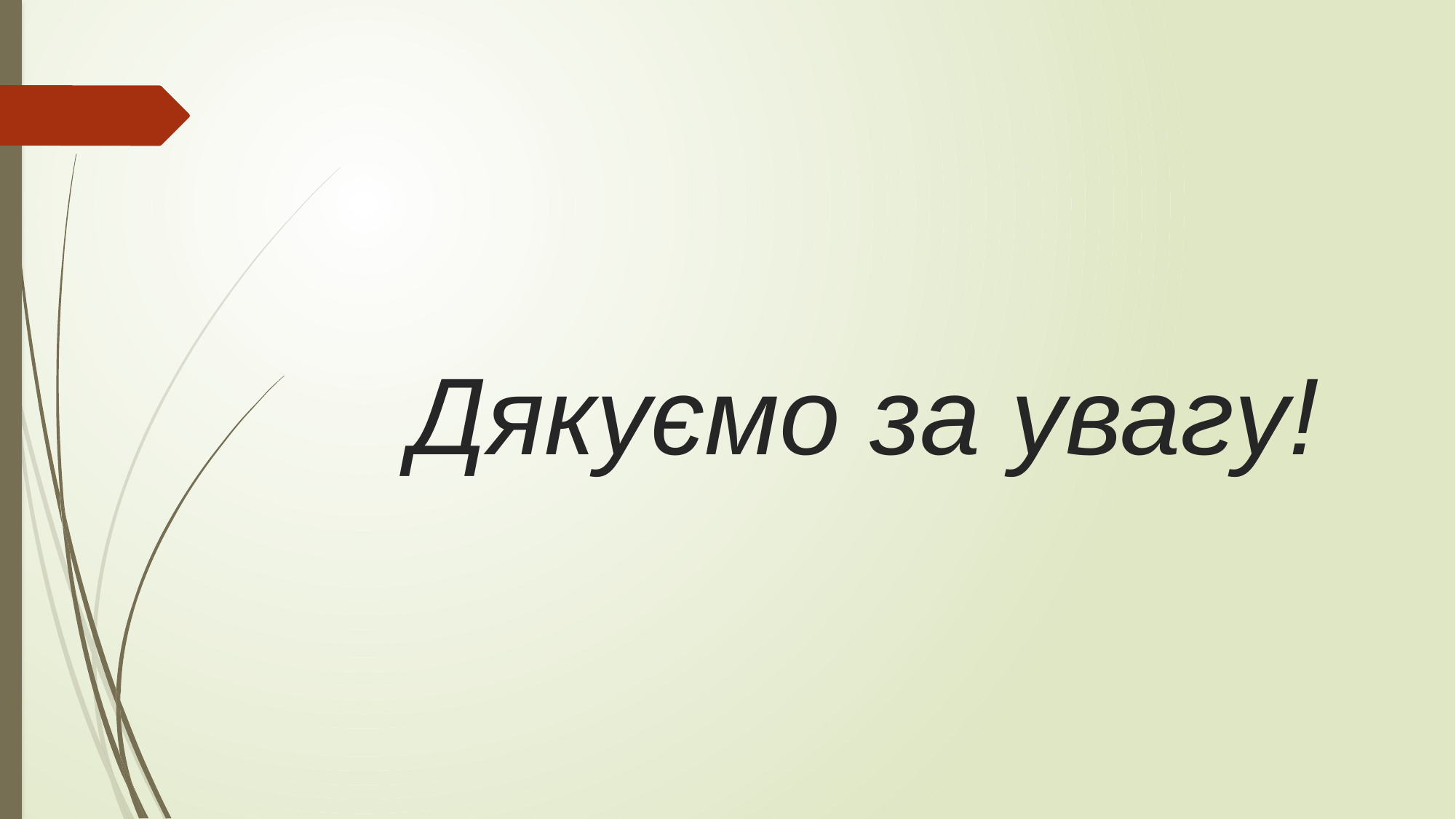

У боротьбі з російськими загарбниками нашу державу послідовно підтримують політики і громадяни всього демократичного світу.
# Дякуємо за увагу!